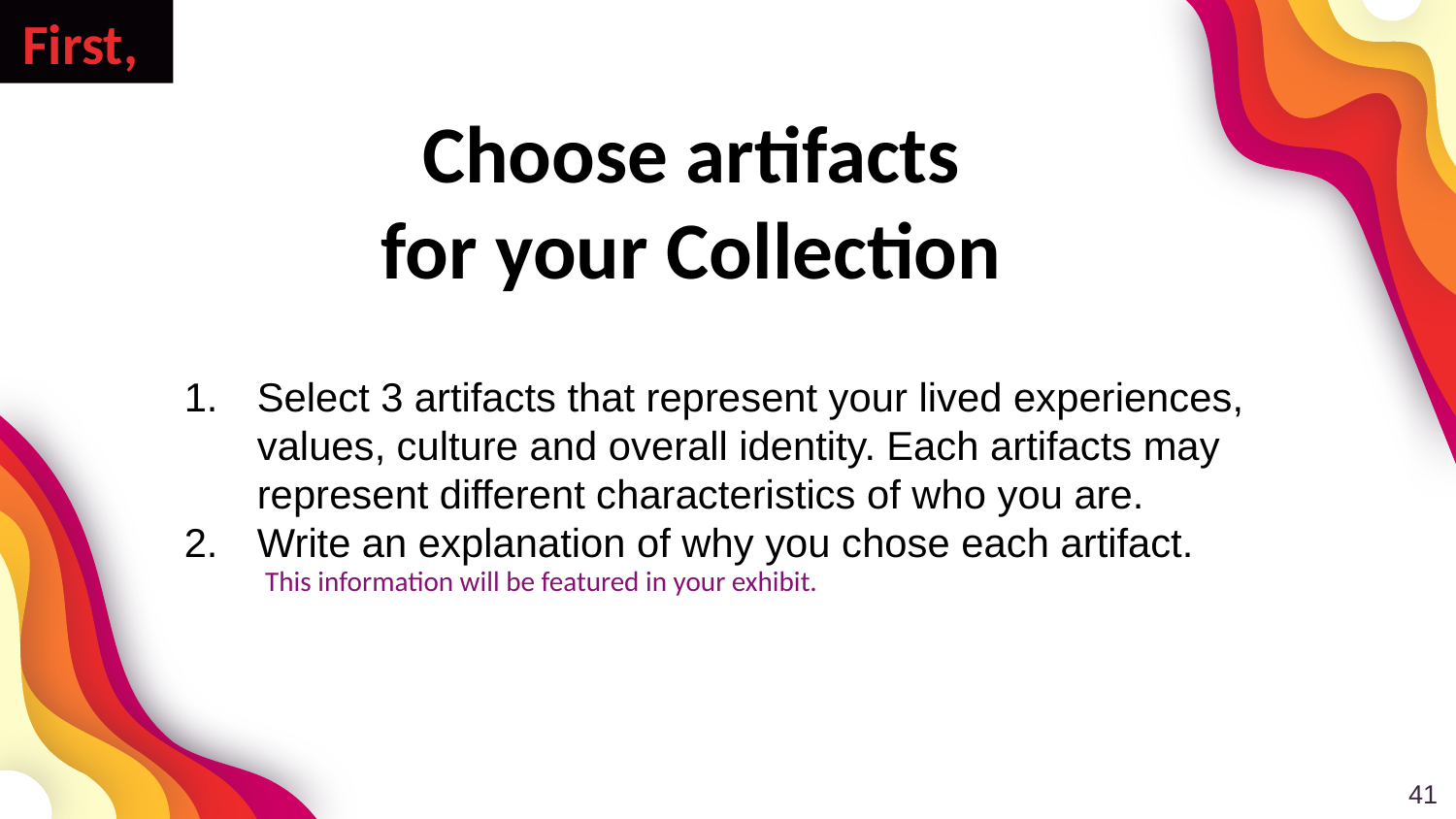

First,
First,
Choose artifacts for your Collection

Select 3 artifacts that represent your lived experiences, values, culture and overall identity. Each artifacts may represent different characteristics of who you are.
Write an explanation of why you chose each artifact.

This information will be featured in your exhibit.
41
41